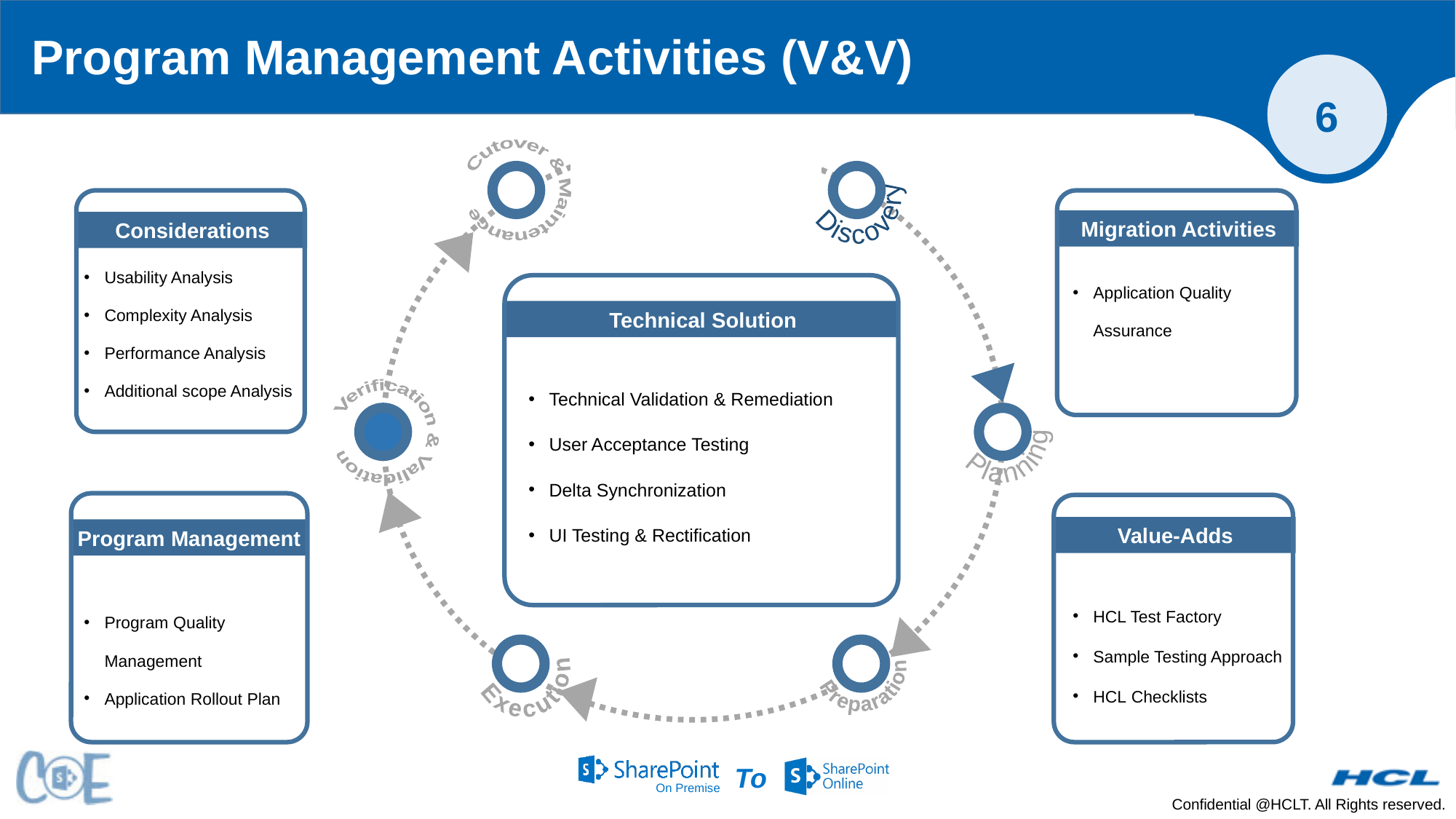

# Program Management Activities (V&V)

 Cutover & Maintenance

Discovery

 Verification & Validation
Planning

Execution
Preparation

Considerations

Migration Activities

Usability Analysis
Complexity Analysis
Performance Analysis
Additional scope Analysis
Application Quality Assurance

Technical Solution
Technical Validation & Remediation
User Acceptance Testing
Delta Synchronization
UI Testing & Rectification

Program Management

Value-Adds
HCL Test Factory
Sample Testing Approach
HCL Checklists
Program Quality Management
Application Rollout Plan